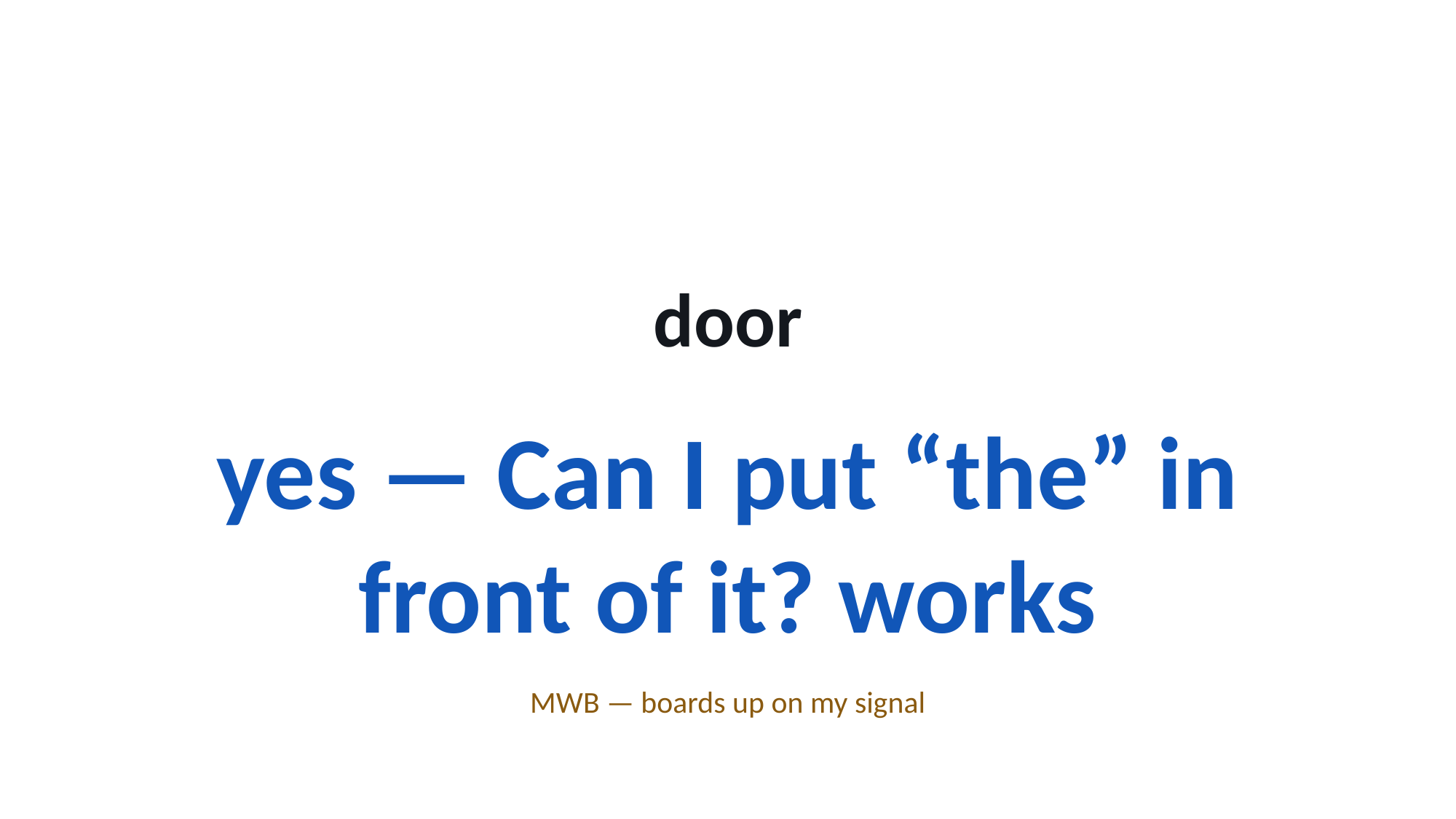

door
yes — Can I put “the” in front of it? works
MWB — boards up on my signal